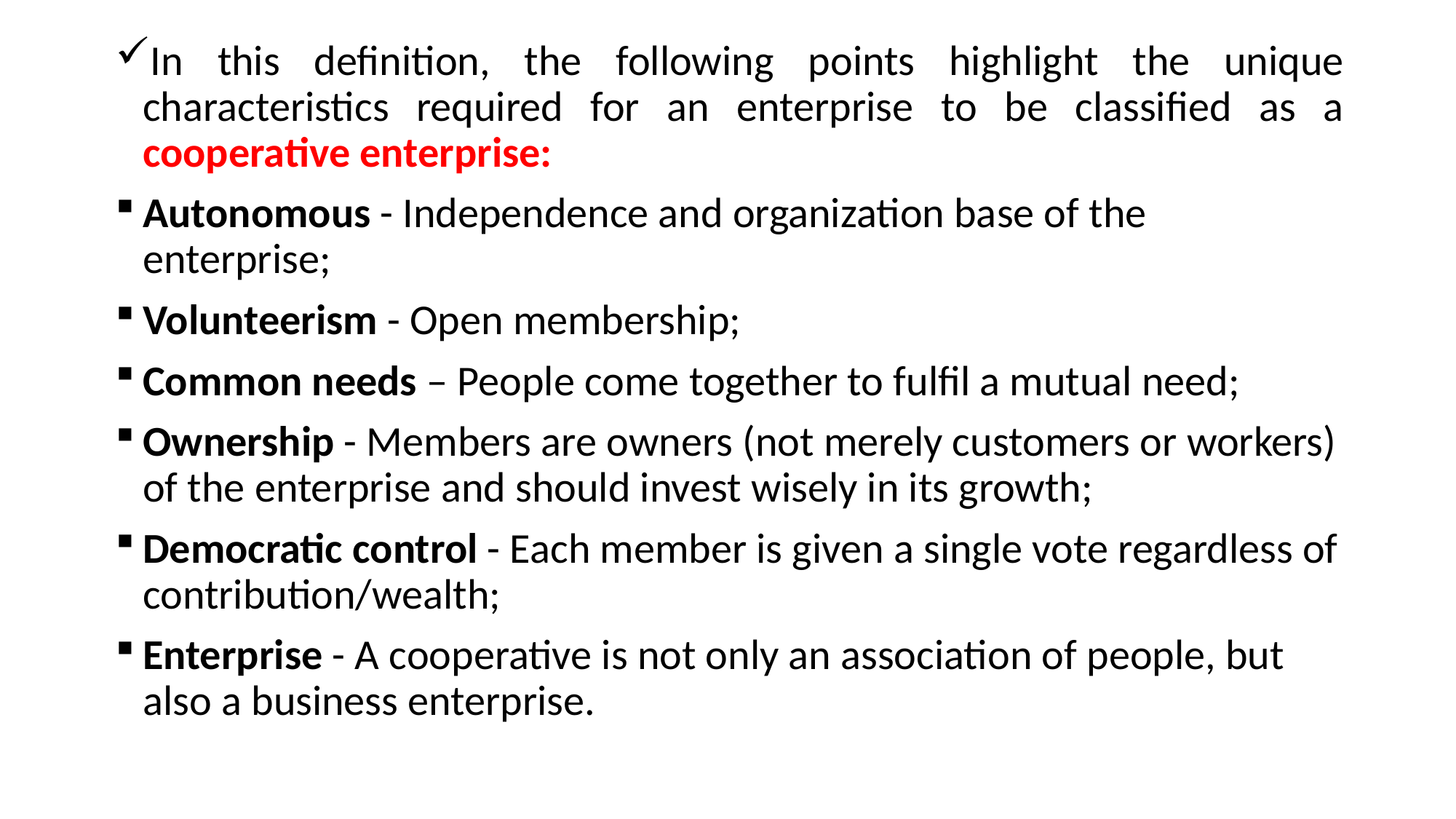

In this definition, the following points highlight the unique characteristics required for an enterprise to be classified as a cooperative enterprise:
Autonomous - Independence and organization base of the enterprise;
Volunteerism - Open membership;
Common needs – People come together to fulfil a mutual need;
Ownership - Members are owners (not merely customers or workers) of the enterprise and should invest wisely in its growth;
Democratic control - Each member is given a single vote regardless of contribution/wealth;
Enterprise - A cooperative is not only an association of people, but also a business enterprise.